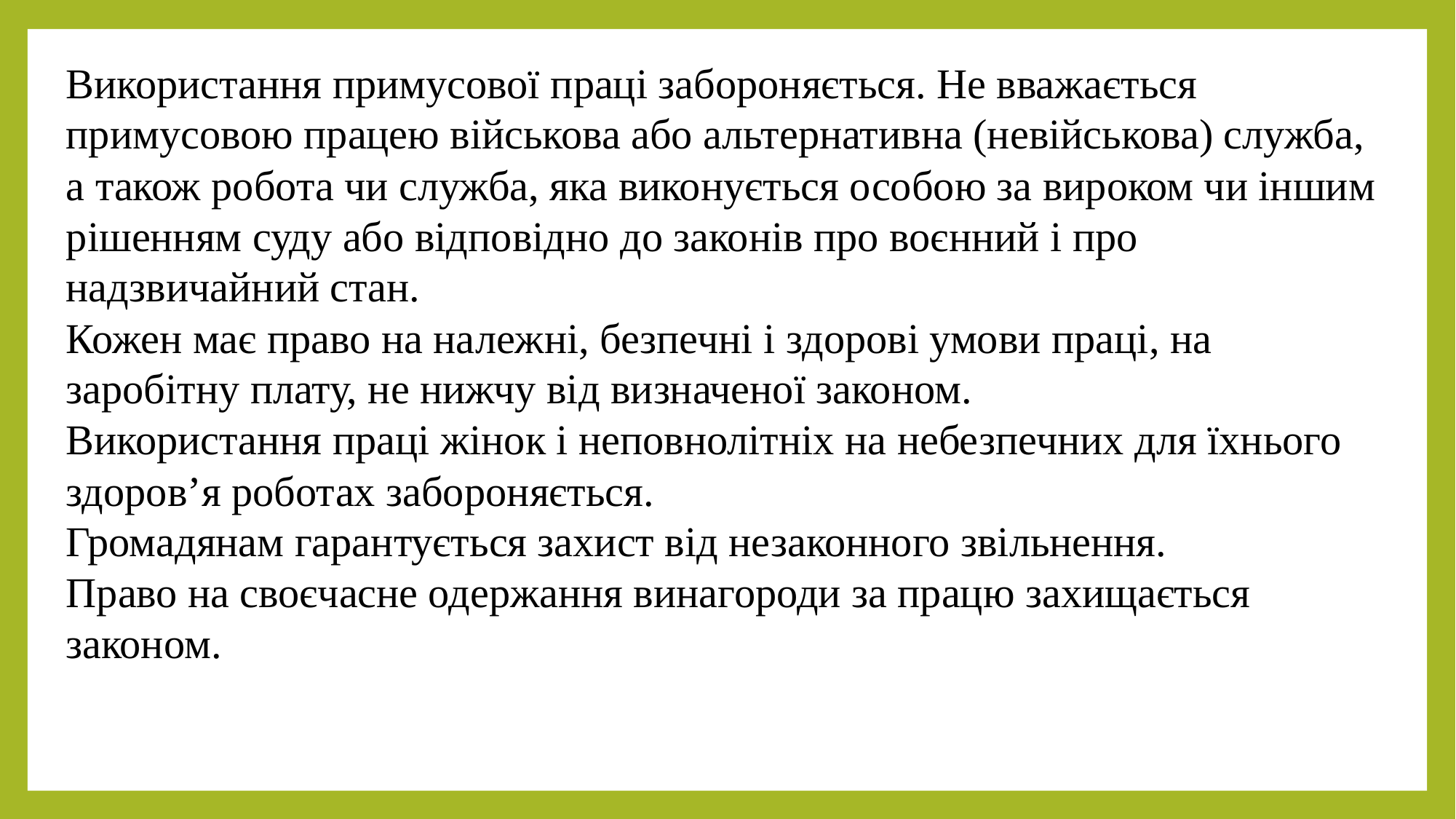

Використання примусової праці забороняється. Не вважається примусовою працею військова або альтернативна (невійськова) служба, а також робота чи служба, яка виконується особою за вироком чи іншим рішенням суду або відповідно до законів про воєнний і про надзвичайний стан.
Кожен має право на належні, безпечні і здорові умови праці, на заробітну плату, не нижчу від визначеної законом.
Використання праці жінок і неповнолітніх на небезпечних для їхнього здоров’я роботах забороняється.
Громадянам гарантується захист від незаконного звільнення.
Право на своєчасне одержання винагороди за працю захищається законом.